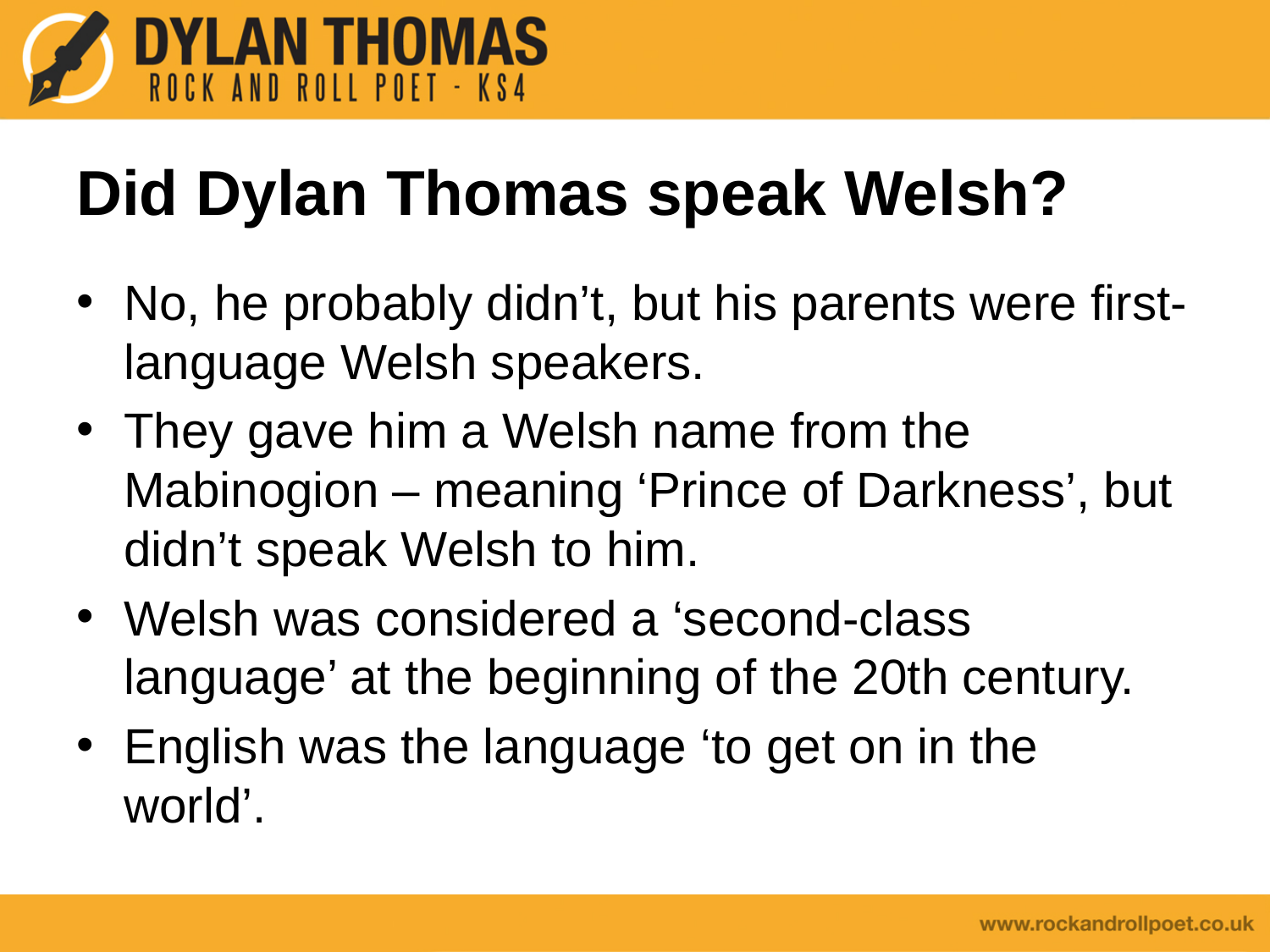

# Did Dylan Thomas speak Welsh?
No, he probably didn’t, but his parents were first-language Welsh speakers.
They gave him a Welsh name from the Mabinogion – meaning ‘Prince of Darkness’, but didn’t speak Welsh to him.
Welsh was considered a ‘second-class language’ at the beginning of the 20th century.
English was the language ‘to get on in the world’.